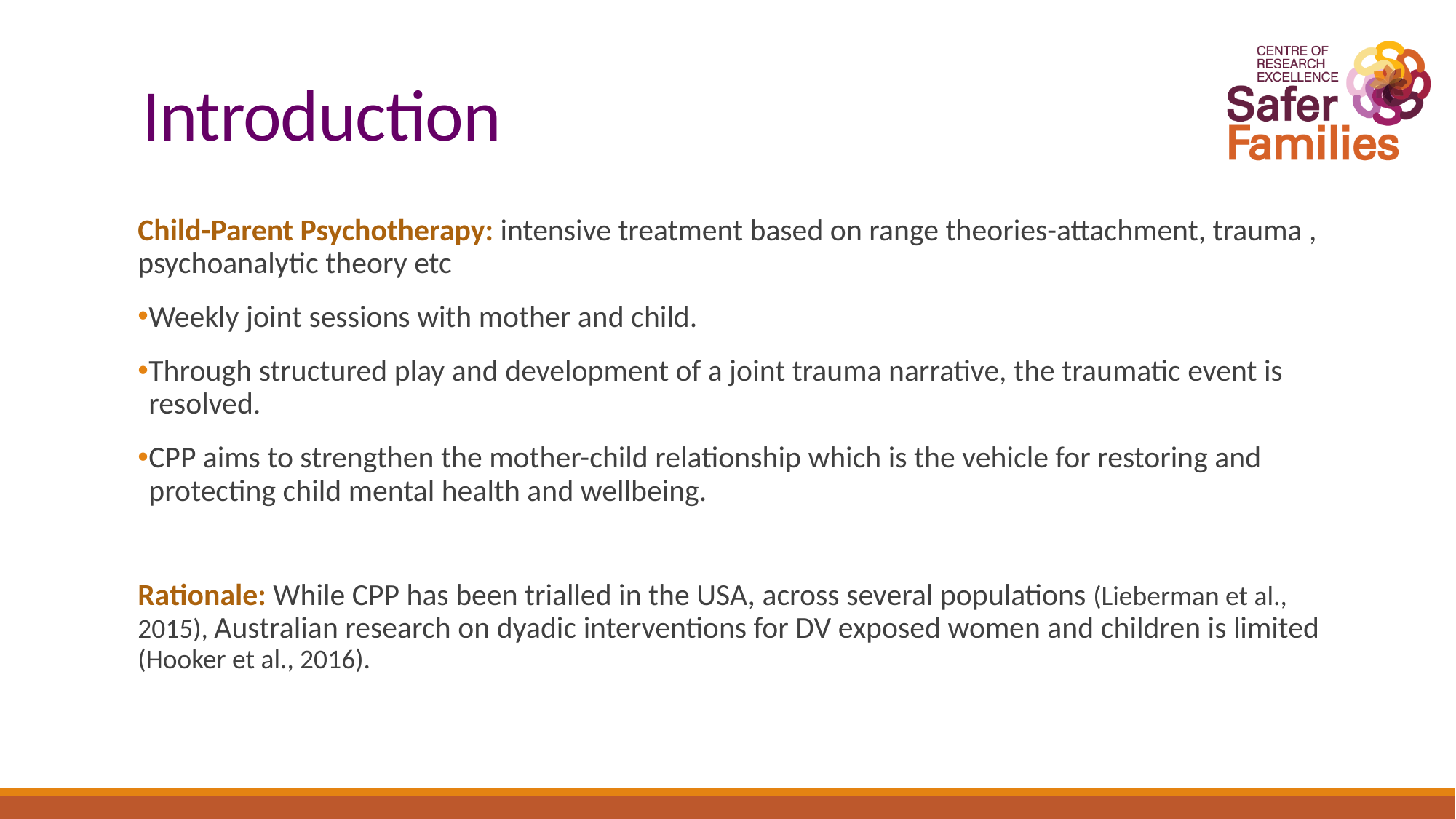

# Introduction
Child-Parent Psychotherapy: intensive treatment based on range theories-attachment, trauma , psychoanalytic theory etc
Weekly joint sessions with mother and child.
Through structured play and development of a joint trauma narrative, the traumatic event is resolved.
CPP aims to strengthen the mother-child relationship which is the vehicle for restoring and protecting child mental health and wellbeing.

Rationale: While CPP has been trialled in the USA, across several populations (Lieberman et al., 2015), Australian research on dyadic interventions for DV exposed women and children is limited (Hooker et al., 2016).